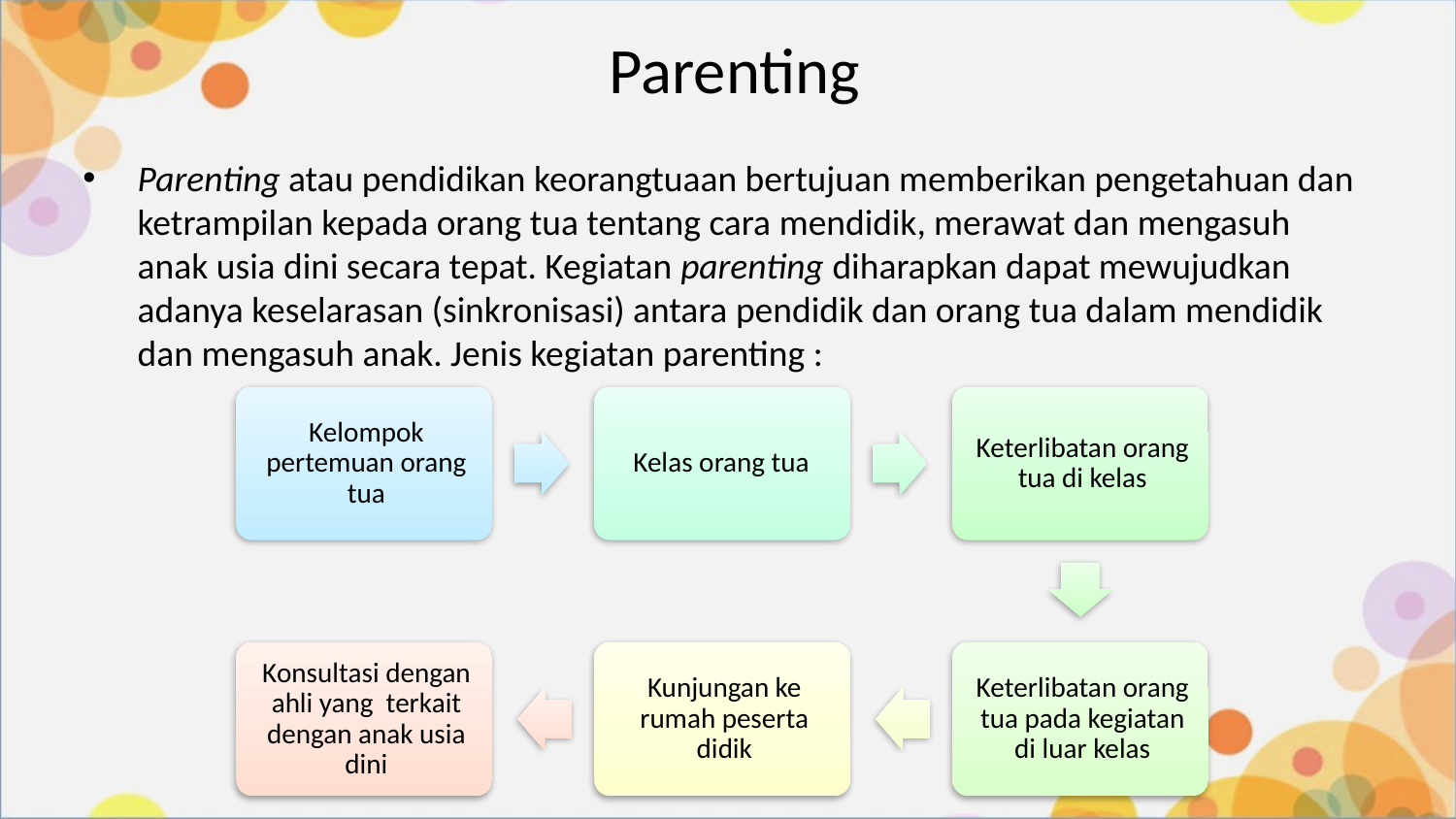

# Parenting
Parenting atau pendidikan keorangtuaan bertujuan memberikan pengetahuan dan ketrampilan kepada orang tua tentang cara mendidik, merawat dan mengasuh anak usia dini secara tepat. Kegiatan parenting diharapkan dapat mewujudkan adanya keselarasan (sinkronisasi) antara pendidik dan orang tua dalam mendidik dan mengasuh anak. Jenis kegiatan parenting :
Kelompok pertemuan orang tua

Kelas orang tua

Keterlibatan orang tua di kelas

Keterlibatan orang tua pada kegiatan di luar kelas

Kunjungan ke rumah peserta didik

Konsultasi dengan ahli yang  terkait dengan anak usia dini